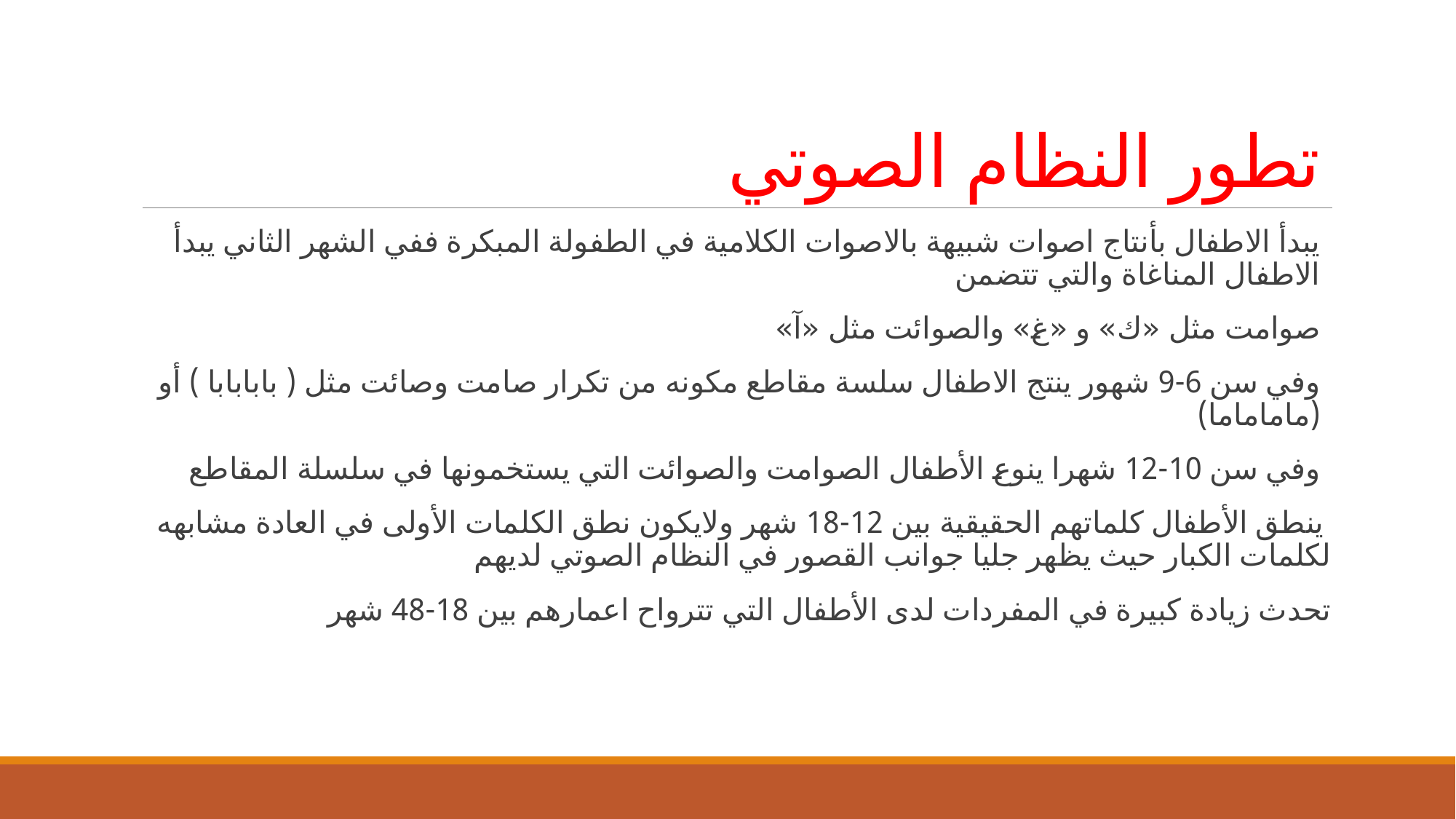

# تطور النظام الصوتي
يبدأ الاطفال بأنتاج اصوات شبيهة بالاصوات الكلامية في الطفولة المبكرة ففي الشهر الثاني يبدأ الاطفال المناغاة والتي تتضمن
صوامت مثل «ك» و «غ» والصوائت مثل «آ»
وفي سن 6-9 شهور ينتج الاطفال سلسة مقاطع مكونه من تكرار صامت وصائت مثل ( بابابابا ) أو (ماماماما)
وفي سن 10-12 شهرا ينوع الأطفال الصوامت والصوائت التي يستخمونها في سلسلة المقاطع
 ينطق الأطفال كلماتهم الحقيقية بين 12-18 شهر ولايكون نطق الكلمات الأولى في العادة مشابهه لكلمات الكبار حيث يظهر جليا جوانب القصور في النظام الصوتي لديهم
تحدث زيادة كبيرة في المفردات لدى الأطفال التي تترواح اعمارهم بين 18-48 شهر